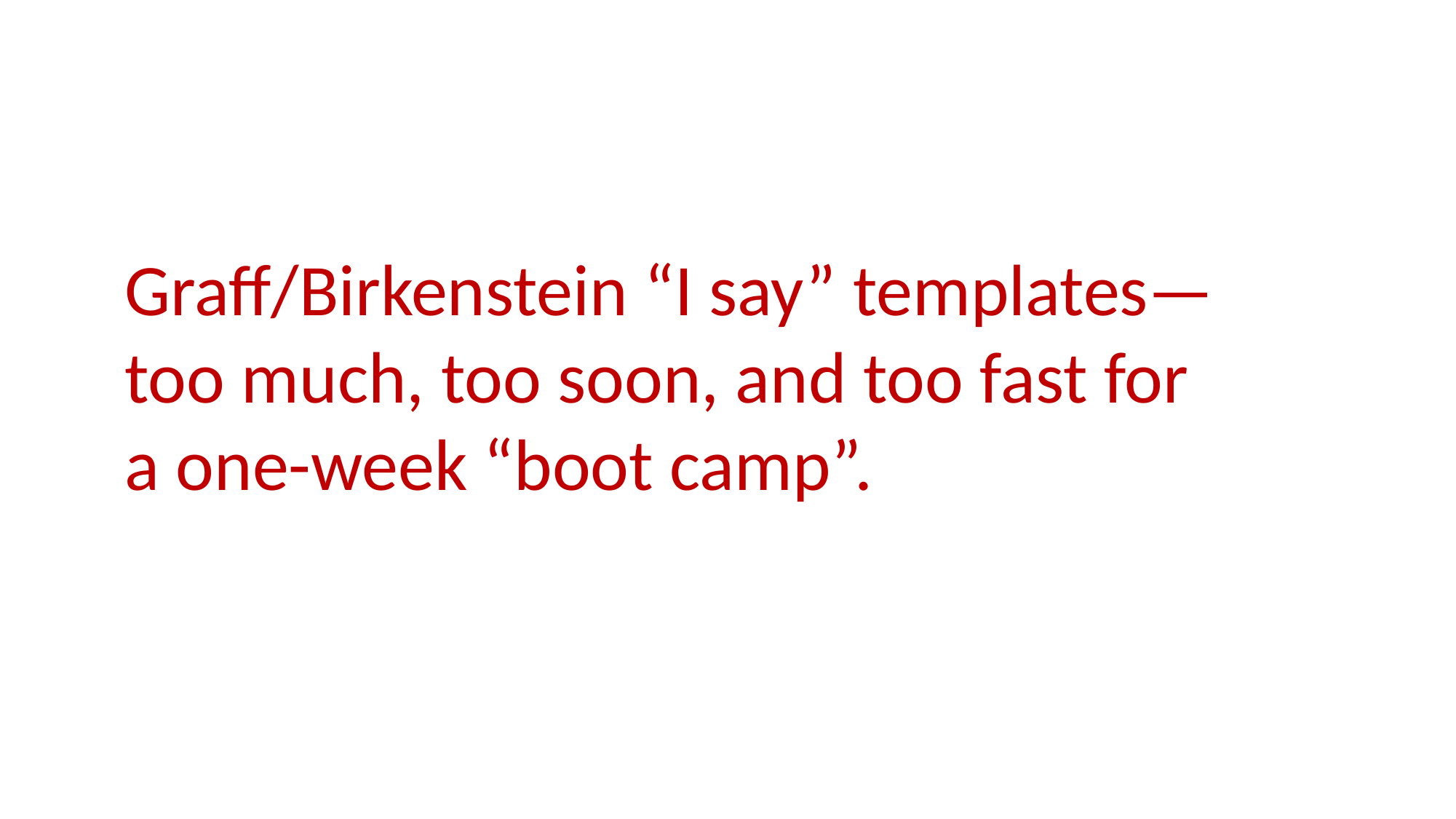

Graff/Birkenstein “I say” templates—too much, too soon, and too fast for a one-week “boot camp”.